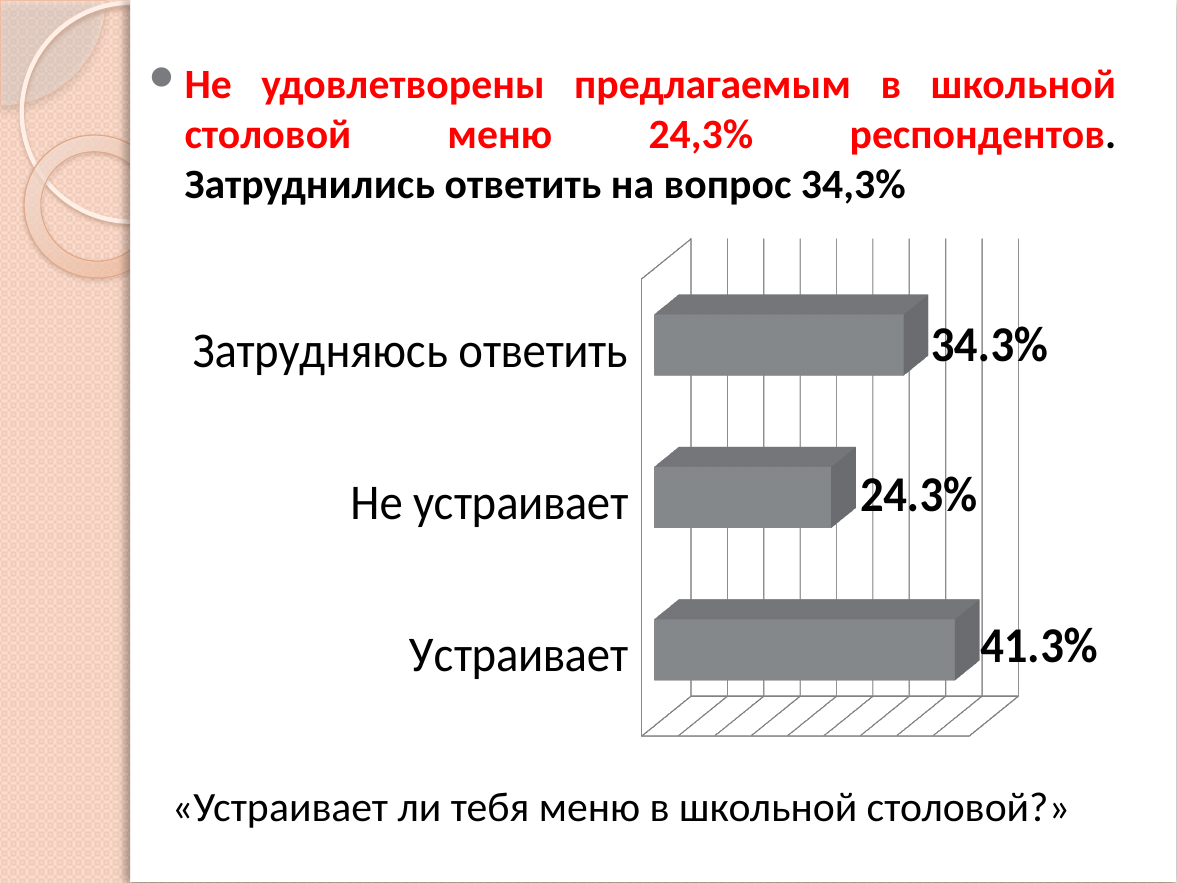

Не удовлетворены предлагаемым в школьной столовой меню 24,3% респондентов. Затруднились ответить на вопрос 34,3%

[unsupported chart]

 «Устраивает ли тебя меню в школьной столовой?»